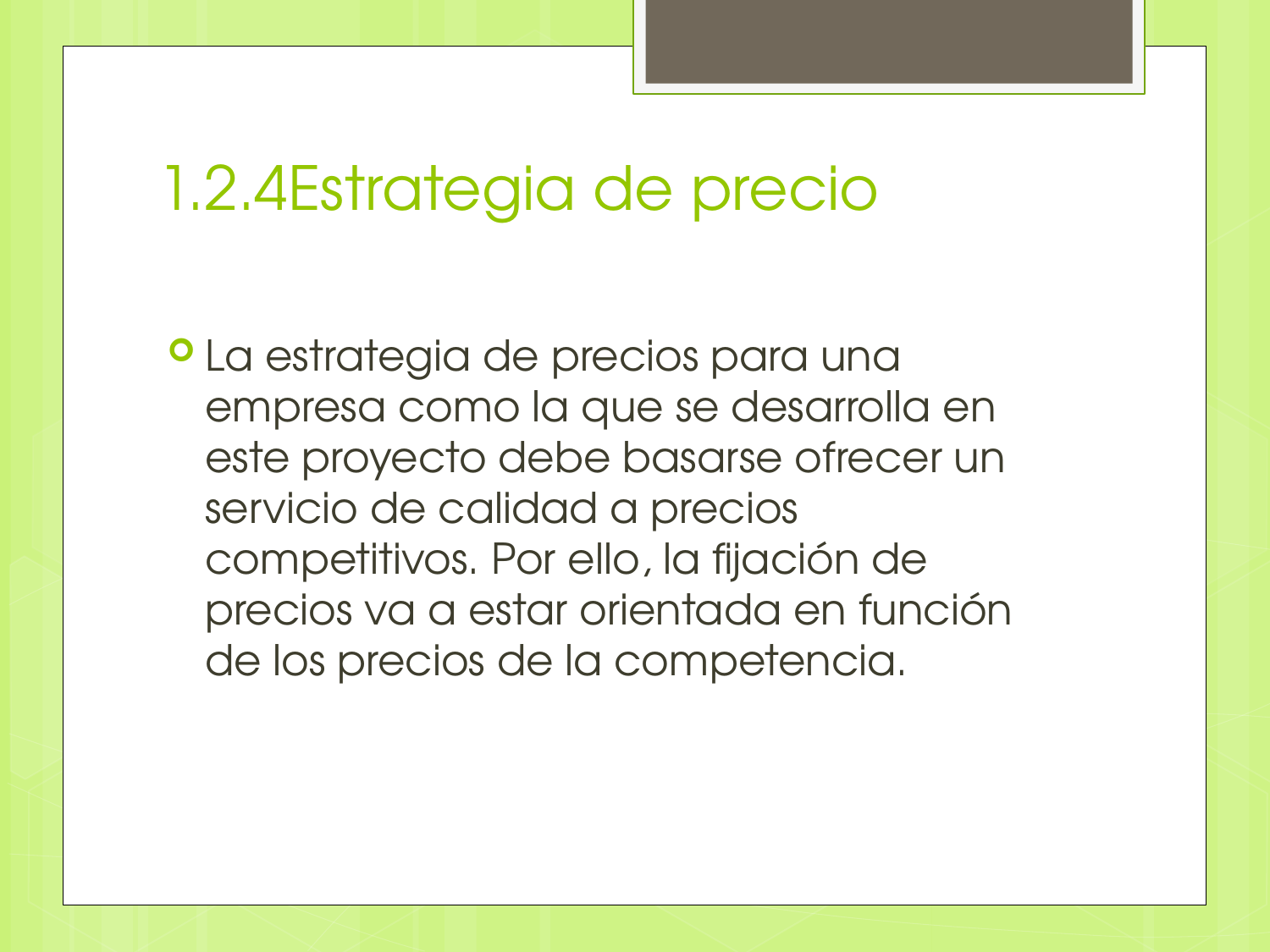

# 1.2.4	Estrategia de precio
La estrategia de precios para una empresa como la que se desarrolla en este proyecto debe basarse ofrecer un servicio de calidad a precios competitivos. Por ello, la fijación de precios va a estar orientada en función de los precios de la competencia.